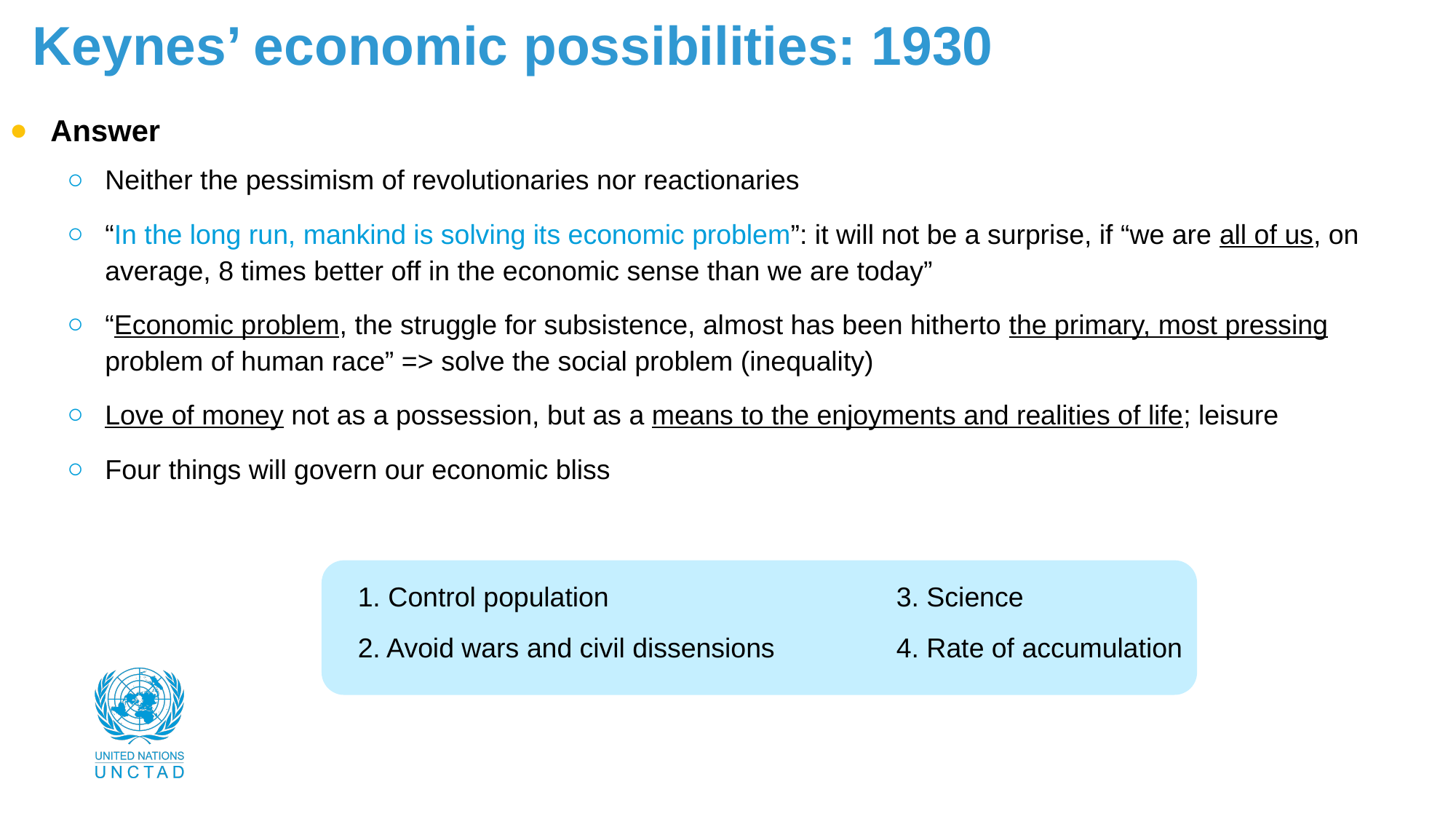

# Keynes’ economic possibilities: 1930
Answer
Neither the pessimism of revolutionaries nor reactionaries
“In the long run, mankind is solving its economic problem”: it will not be a surprise, if “we are all of us, on average, 8 times better off in the economic sense than we are today”
“Economic problem, the struggle for subsistence, almost has been hitherto the primary, most pressing problem of human race” => solve the social problem (inequality)
Love of money not as a possession, but as a means to the enjoyments and realities of life; leisure
Four things will govern our economic bliss

1. Control population
2. Avoid wars and civil dissensions

3. Science
4. Rate of accumulation